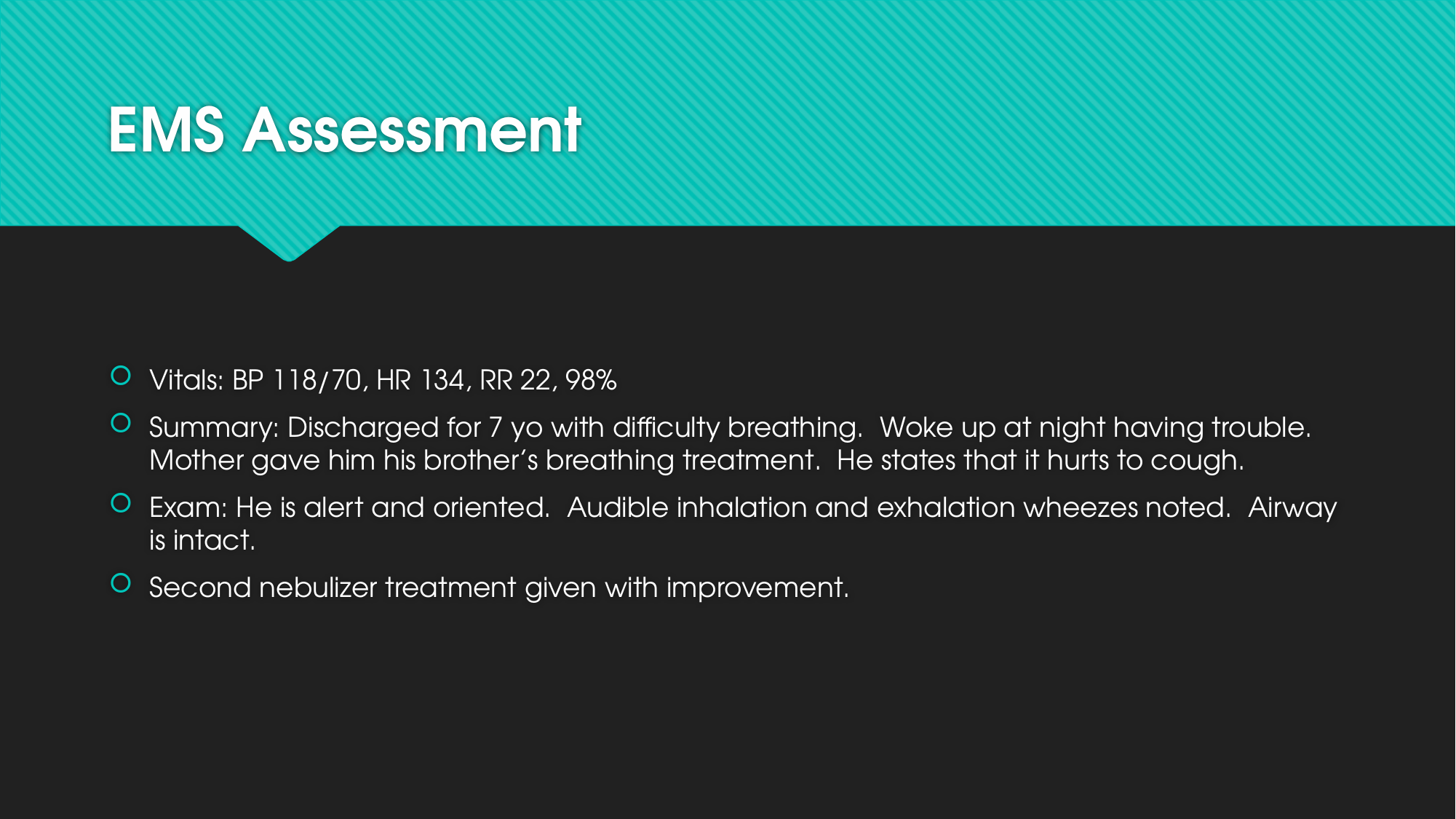

# EMS Assessment
Vitals: BP 118/70, HR 134, RR 22, 98%
Summary: Discharged for 7 yo with difficulty breathing.  Woke up at night having trouble.  Mother gave him his brother’s breathing treatment.  He states that it hurts to cough.
Exam: He is alert and oriented.  Audible inhalation and exhalation wheezes noted.  Airway is intact.
Second nebulizer treatment given with improvement.